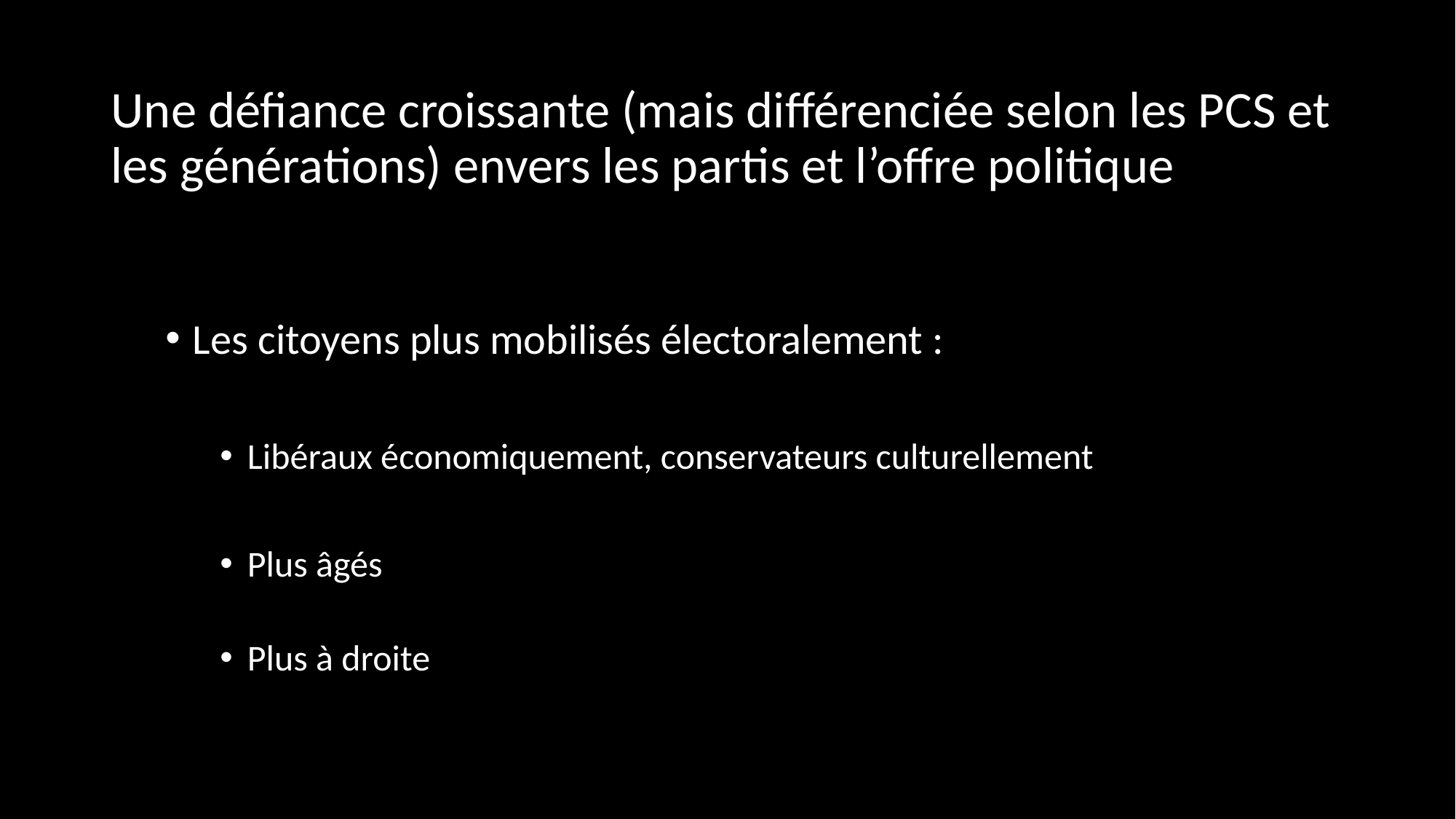

# Une défiance croissante (mais différenciée selon les PCS et les générations) envers les partis et l’offre politique

Les citoyens plus mobilisés électoralement :

Libéraux économiquement, conservateurs culturellement

Plus âgés

Plus à droite